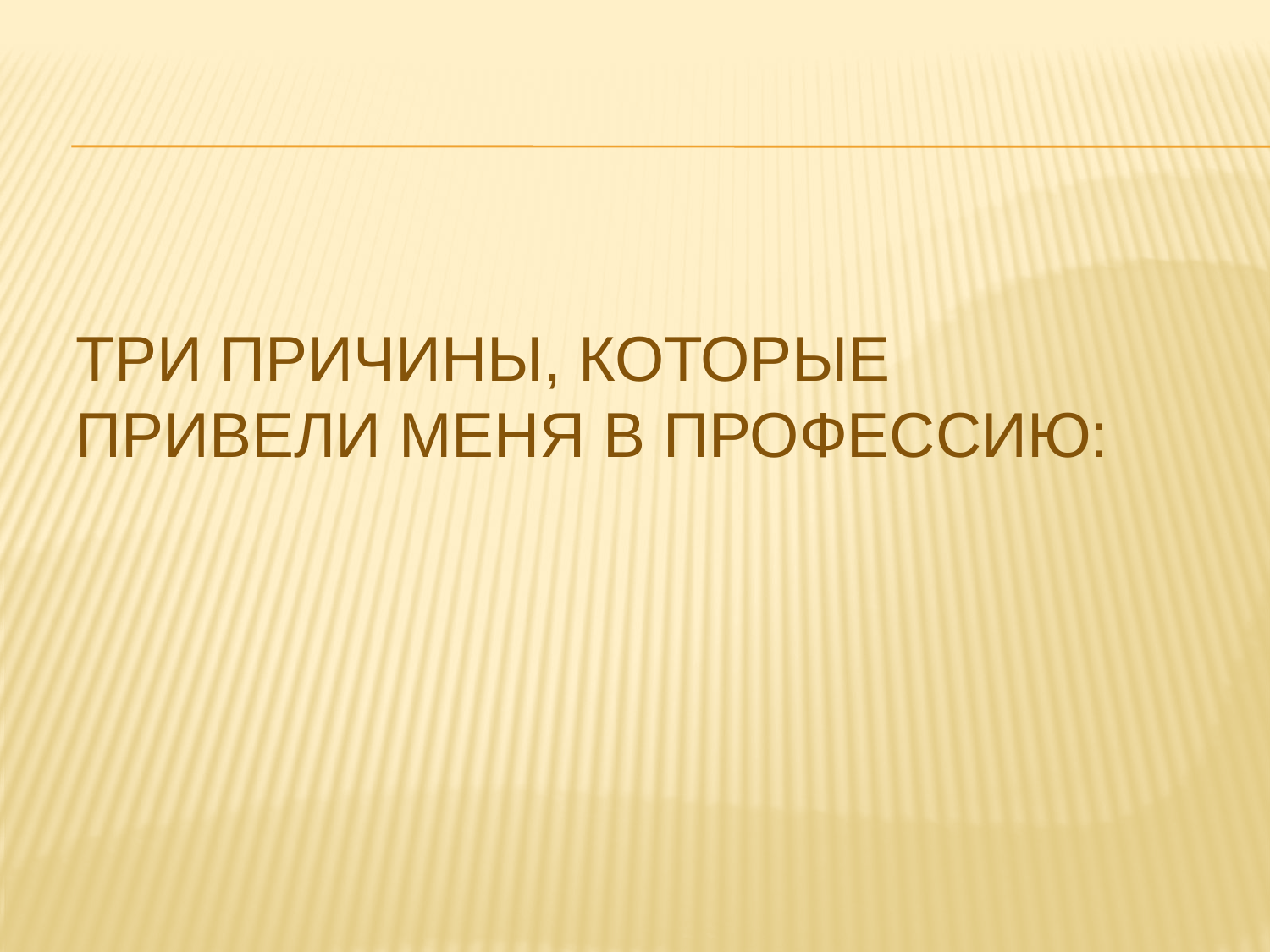

# Три причины, которые привели меня в профессию: